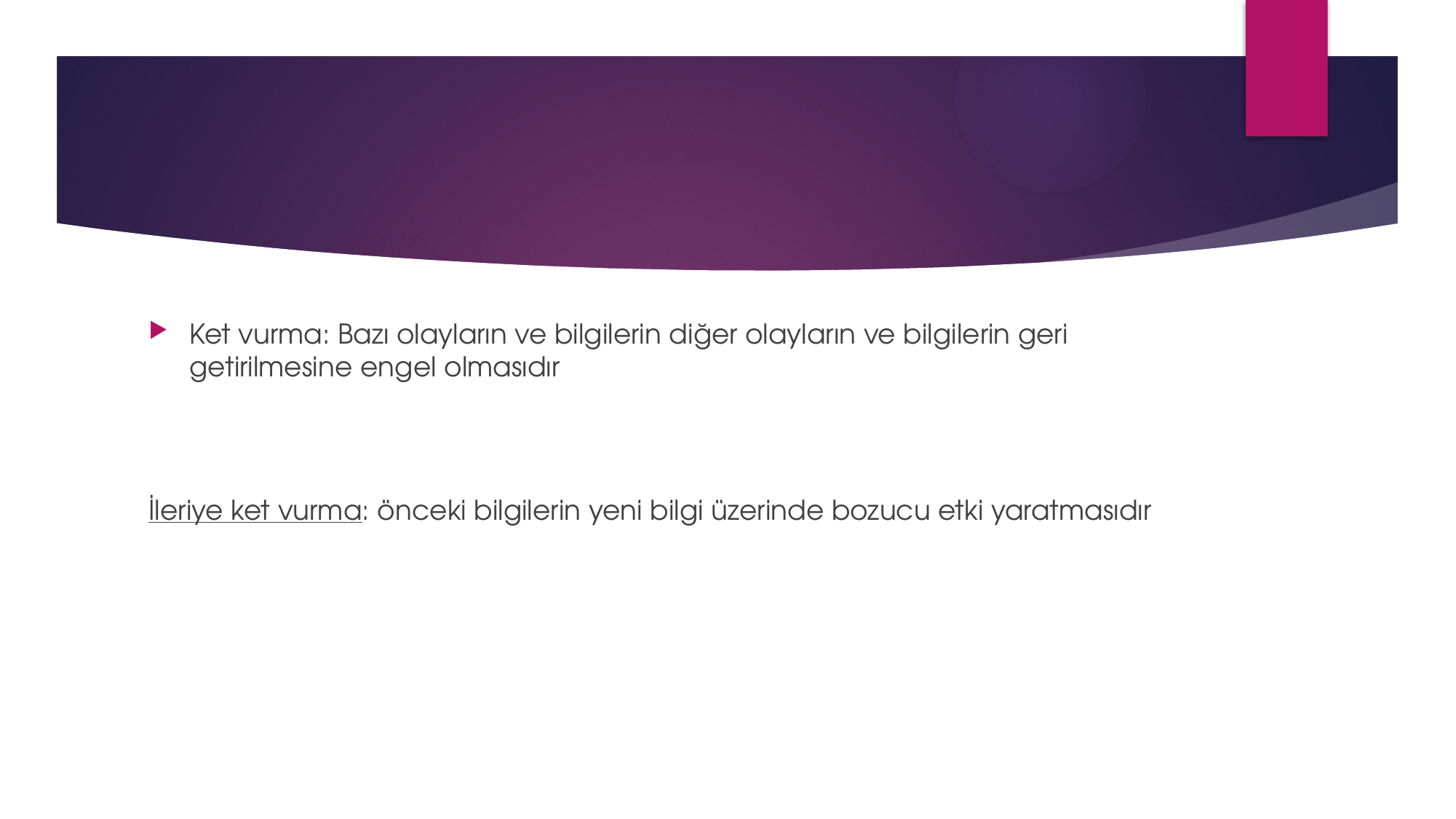

#
Ket vurma: Bazı olayların ve bilgilerin diğer olayların ve bilgilerin geri getirilmesine engel olmasıdır

İleriye ket vurma: önceki bilgilerin yeni bilgi üzerinde bozucu etki yaratmasıdır